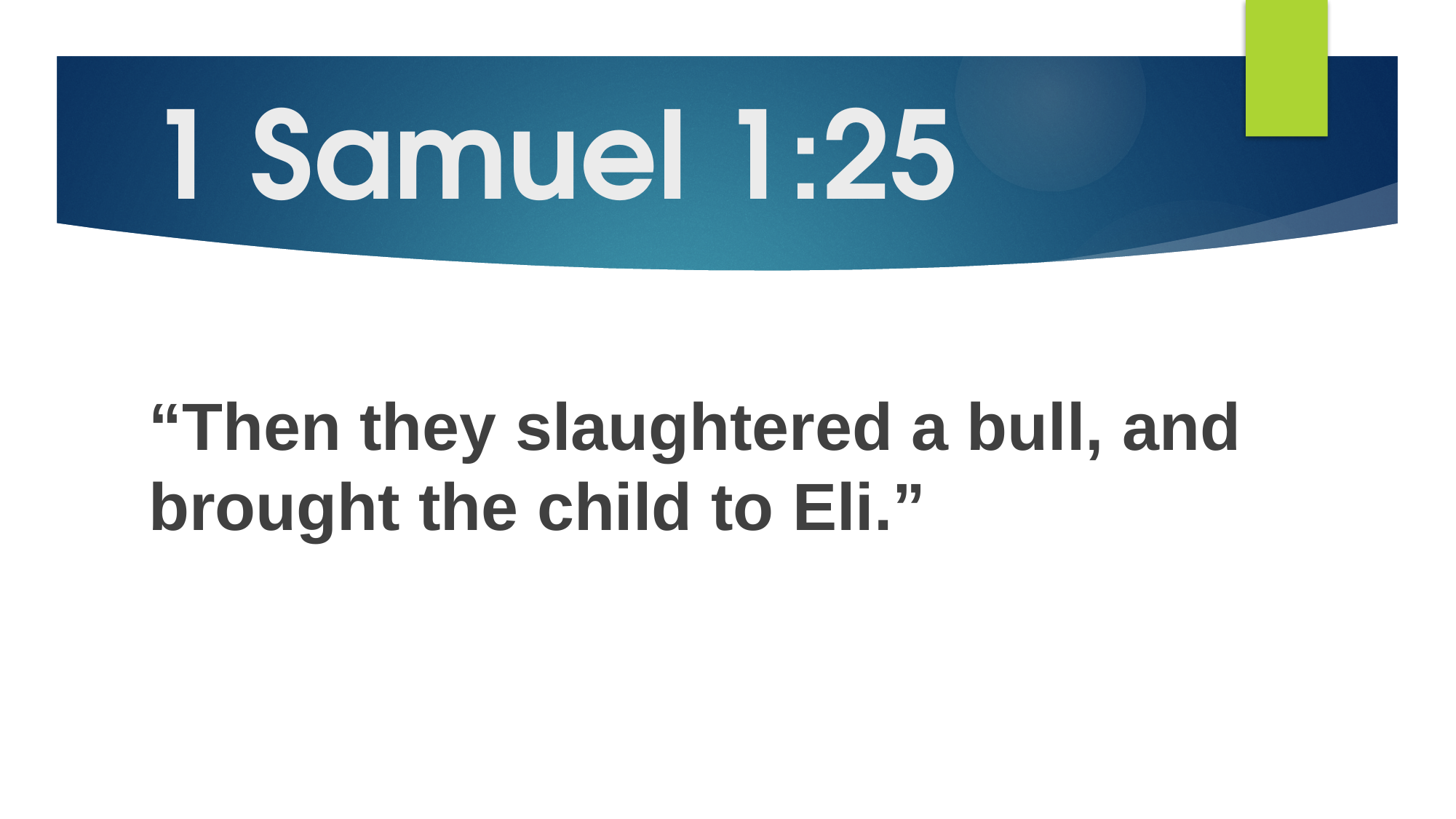

# 1 Samuel 1:25
“Then they slaughtered a bull, and brought the child to Eli.”